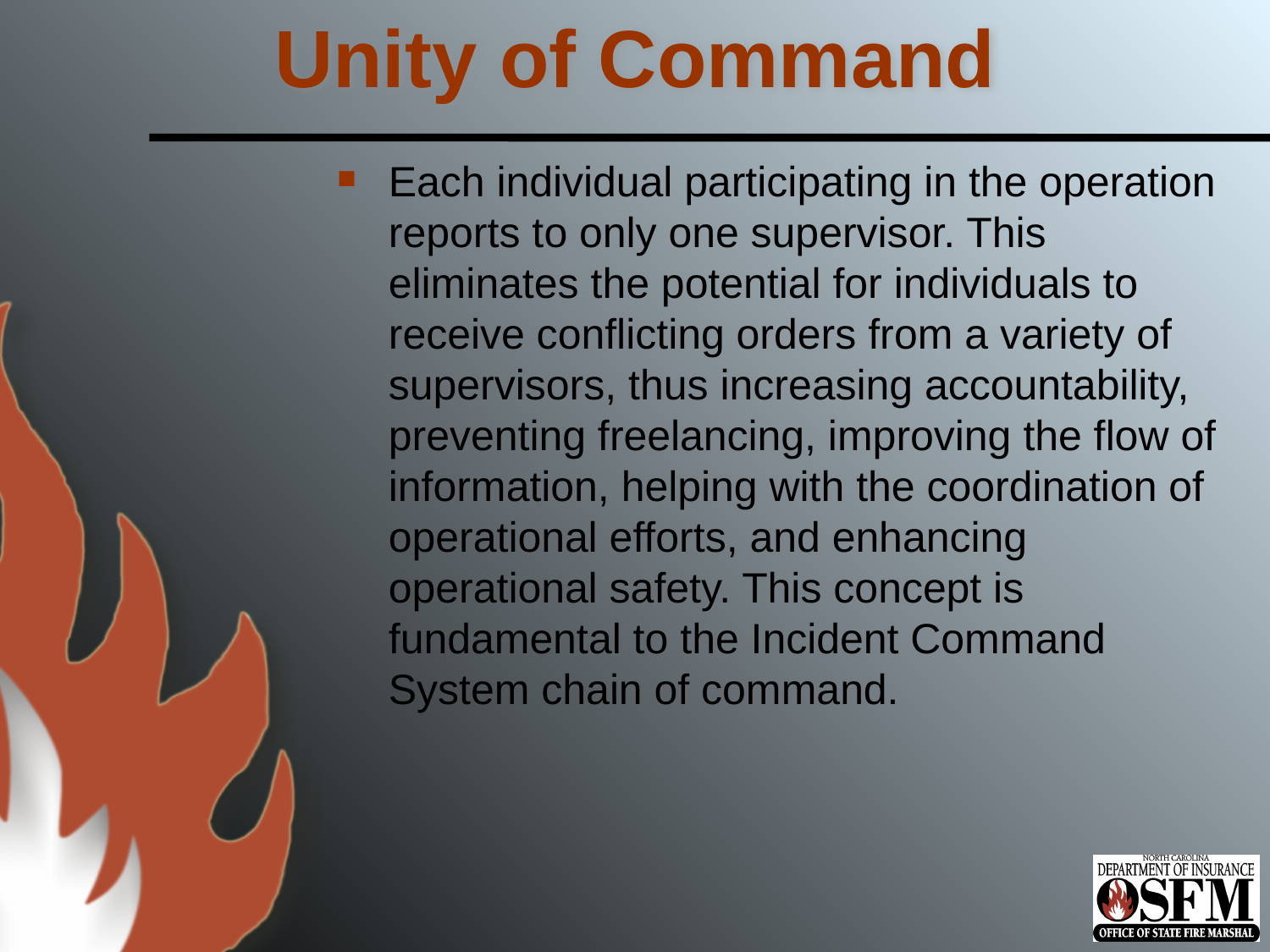

# Unity of Command
Each individual participating in the operation reports to only one supervisor. This eliminates the potential for individuals to receive conflicting orders from a variety of supervisors, thus increasing accountability, preventing freelancing, improving the flow of information, helping with the coordination of operational efforts, and enhancing operational safety. This concept is fundamental to the Incident Command System chain of command.